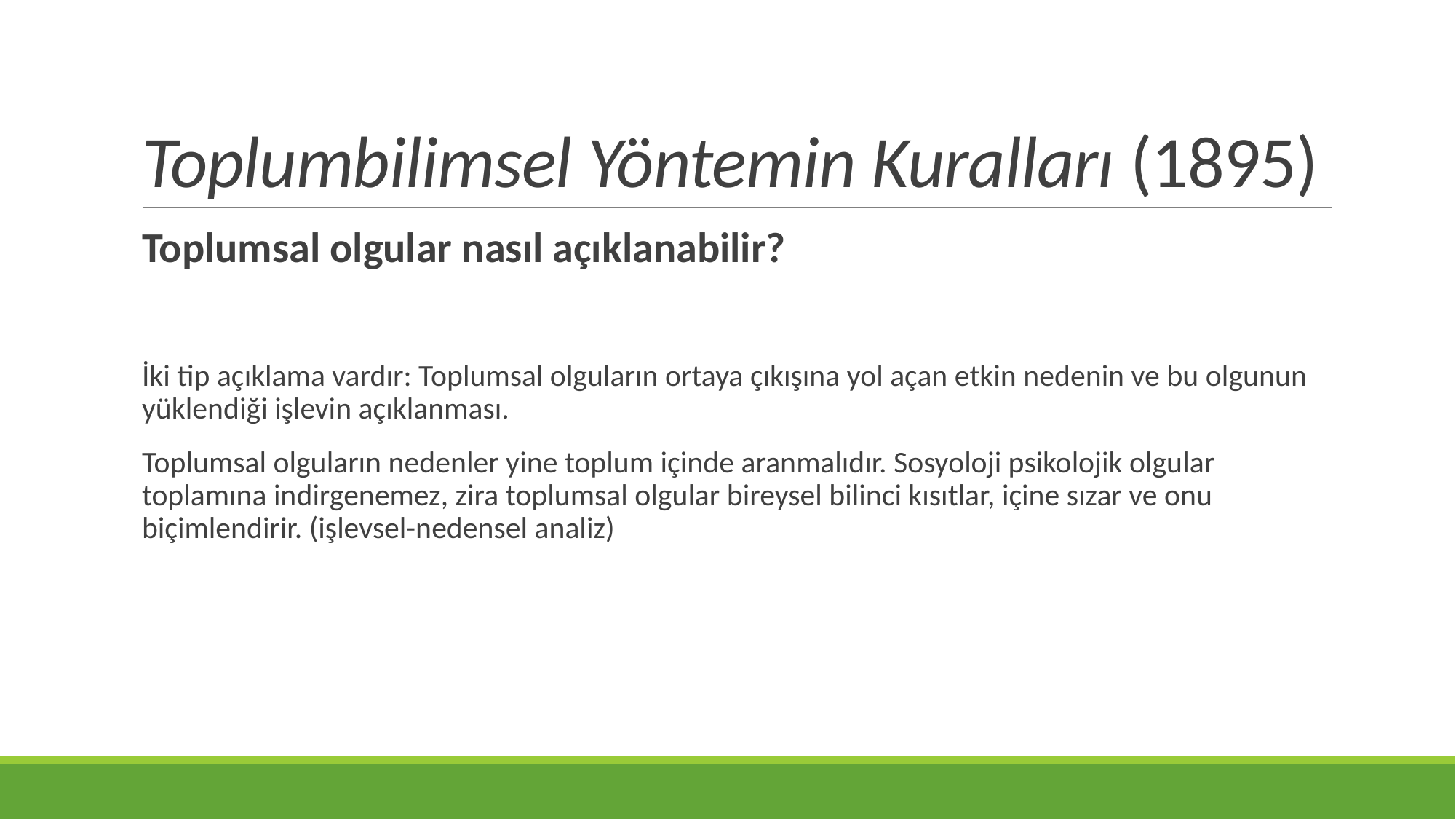

# Toplumbilimsel Yöntemin Kuralları (1895)
Toplumsal olgular nasıl açıklanabilir?

İki tip açıklama vardır: Toplumsal olguların ortaya çıkışına yol açan etkin nedenin ve bu olgunun yüklendiği işlevin açıklanması.
Toplumsal olguların nedenler yine toplum içinde aranmalıdır. Sosyoloji psikolojik olgular toplamına indirgenemez, zira toplumsal olgular bireysel bilinci kısıtlar, içine sızar ve onu biçimlendirir. (işlevsel-nedensel analiz)